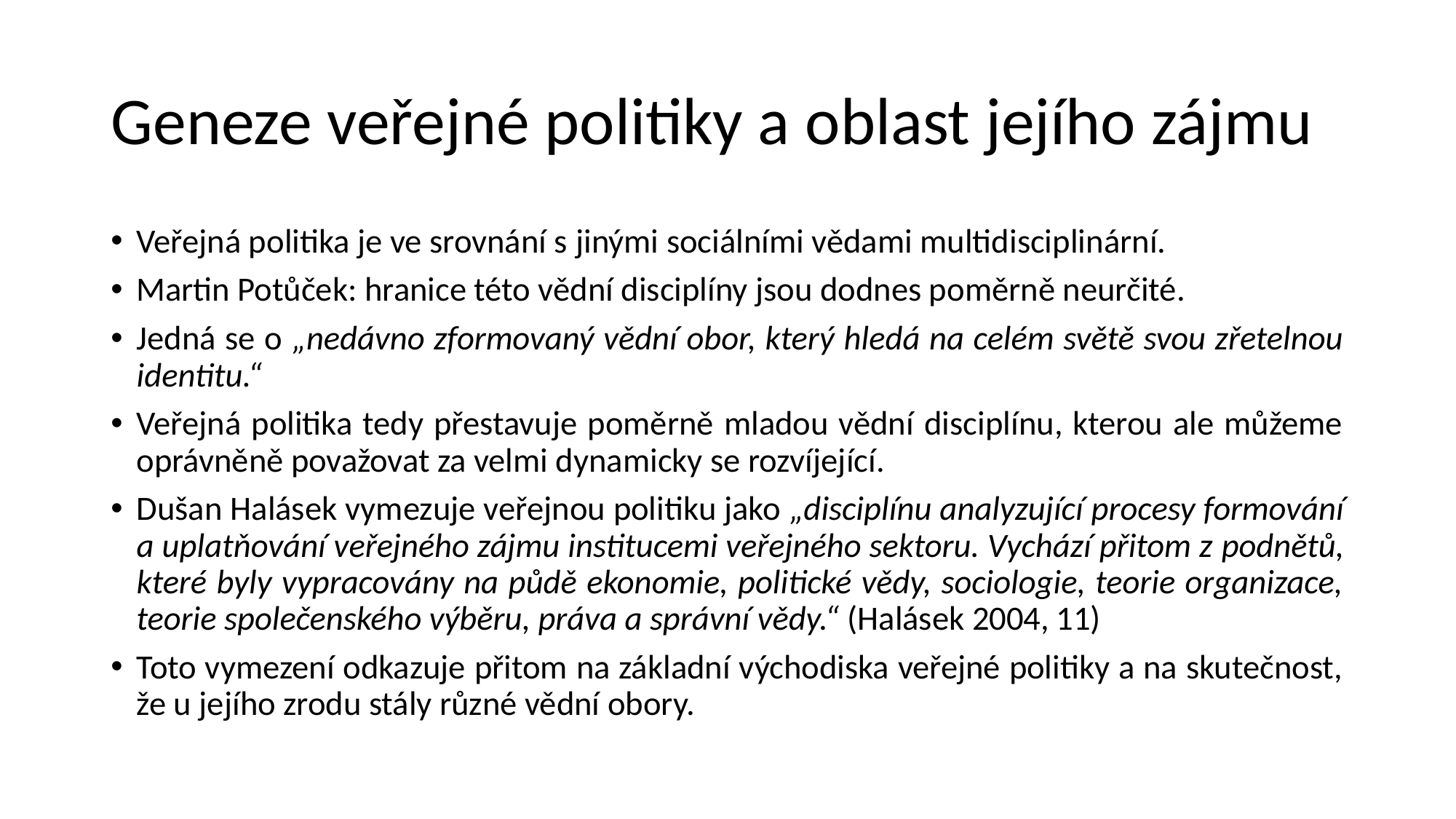

# Geneze veřejné politiky a oblast jejího zájmu
Veřejná politika je ve srovnání s jinými sociálními vědami multidisciplinární.
Martin Potůček: hranice této vědní disciplíny jsou dodnes poměrně neurčité.
Jedná se o „nedávno zformovaný vědní obor, který hledá na celém světě svou zřetelnou identitu.“
Veřejná politika tedy přestavuje poměrně mladou vědní disciplínu, kterou ale můžeme oprávněně považovat za velmi dynamicky se rozvíjející.
Dušan Halásek vymezuje veřejnou politiku jako „disciplínu analyzující procesy formování a uplatňování veřejného zájmu institucemi veřejného sektoru. Vychází přitom z podnětů, které byly vypracovány na půdě ekonomie, politické vědy, sociologie, teorie organizace, teorie společenského výběru, práva a správní vědy.“ (Halásek 2004, 11)
Toto vymezení odkazuje přitom na základní východiska veřejné politiky a na skutečnost, že u jejího zrodu stály různé vědní obory.